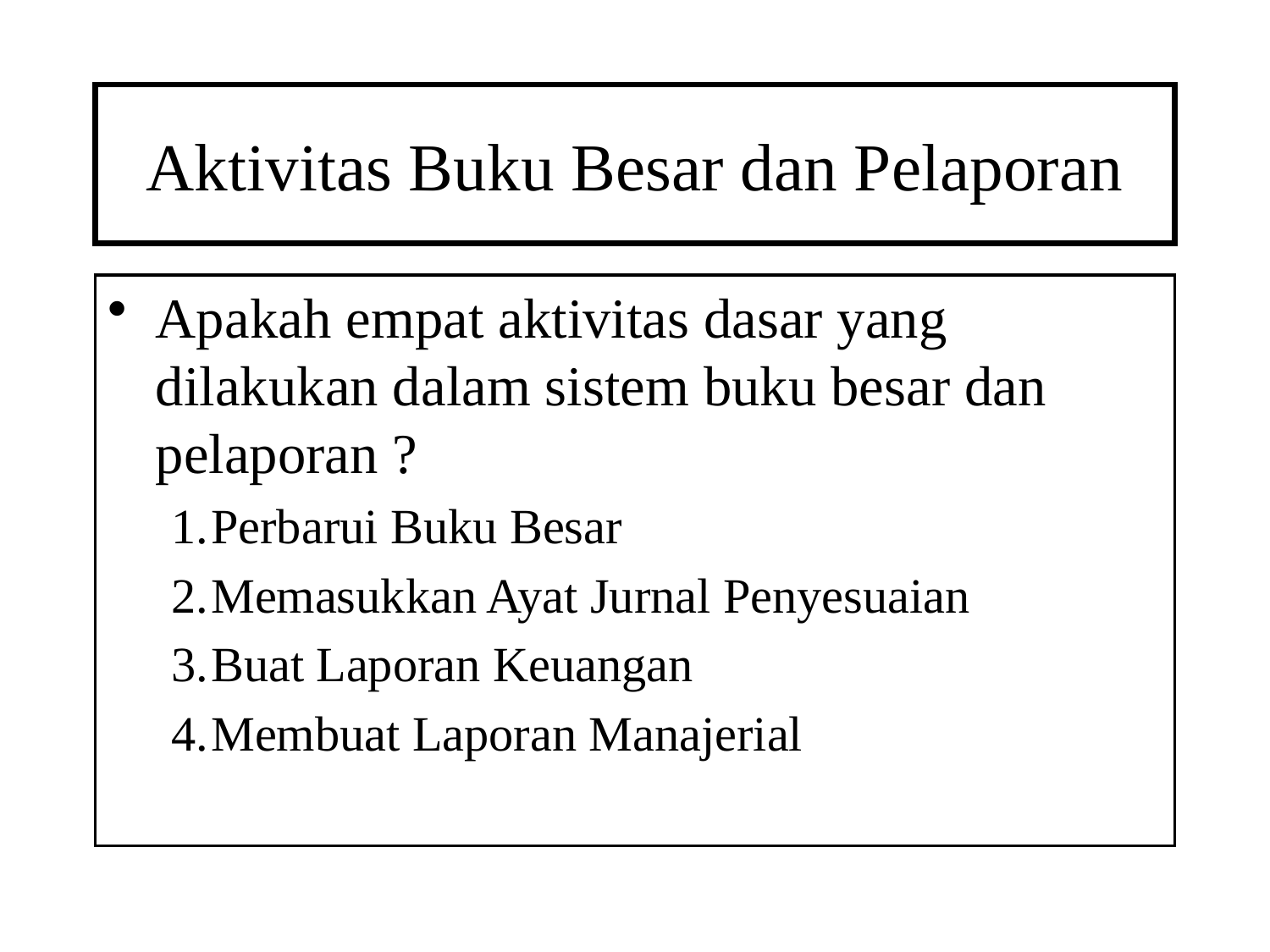

# Aktivitas Buku Besar dan Pelaporan
Apakah empat aktivitas dasar yang dilakukan dalam sistem buku besar dan pelaporan ?
Perbarui Buku Besar
Memasukkan Ayat Jurnal Penyesuaian
Buat Laporan Keuangan
Membuat Laporan Manajerial